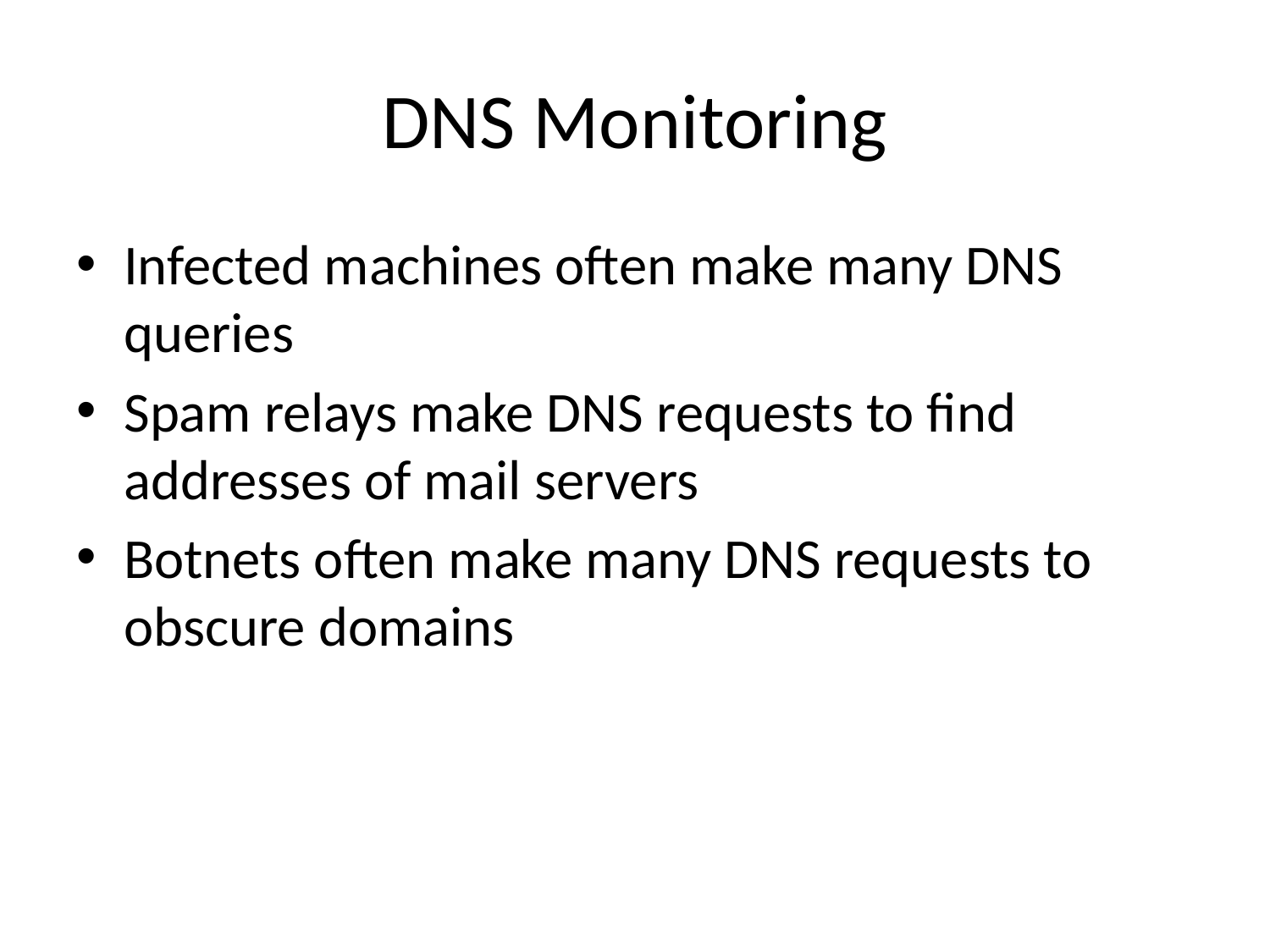

# DNS Monitoring
Infected machines often make many DNS queries
Spam relays make DNS requests to find addresses of mail servers
Botnets often make many DNS requests to obscure domains